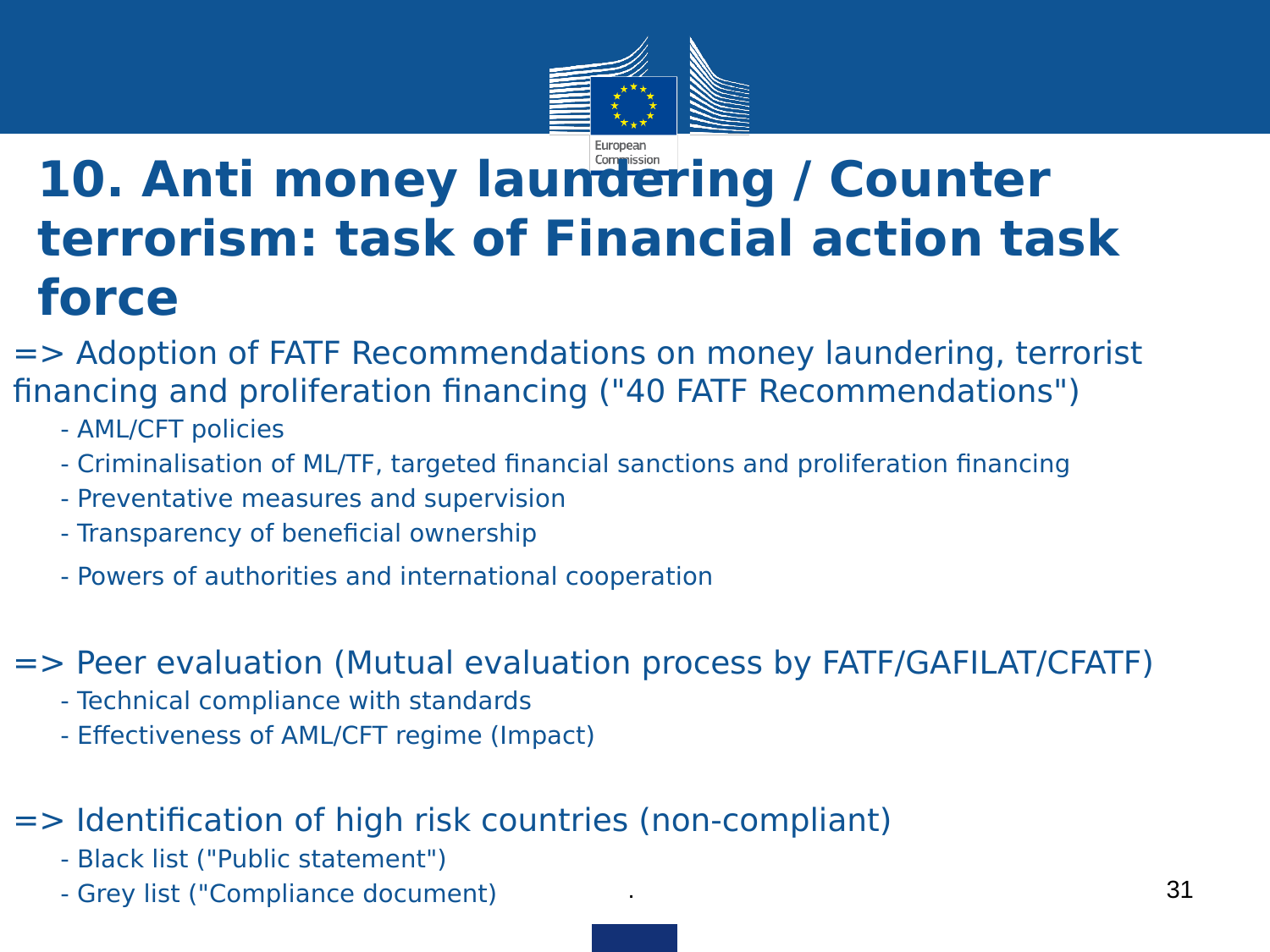

# 10. Anti money laundering / Counter terrorism: task of Financial action task force
=> Adoption of FATF Recommendations on money laundering, terrorist financing and proliferation financing ("40 FATF Recommendations")
- AML/CFT policies
- Criminalisation of ML/TF, targeted financial sanctions and proliferation financing
- Preventative measures and supervision
- Transparency of beneficial ownership
- Powers of authorities and international cooperation

=> Peer evaluation (Mutual evaluation process by FATF/GAFILAT/CFATF)
- Technical compliance with standards
- Effectiveness of AML/CFT regime (Impact)

=> Identification of high risk countries (non-compliant)
- Black list ("Public statement")
- Grey list ("Compliance document)

.
31